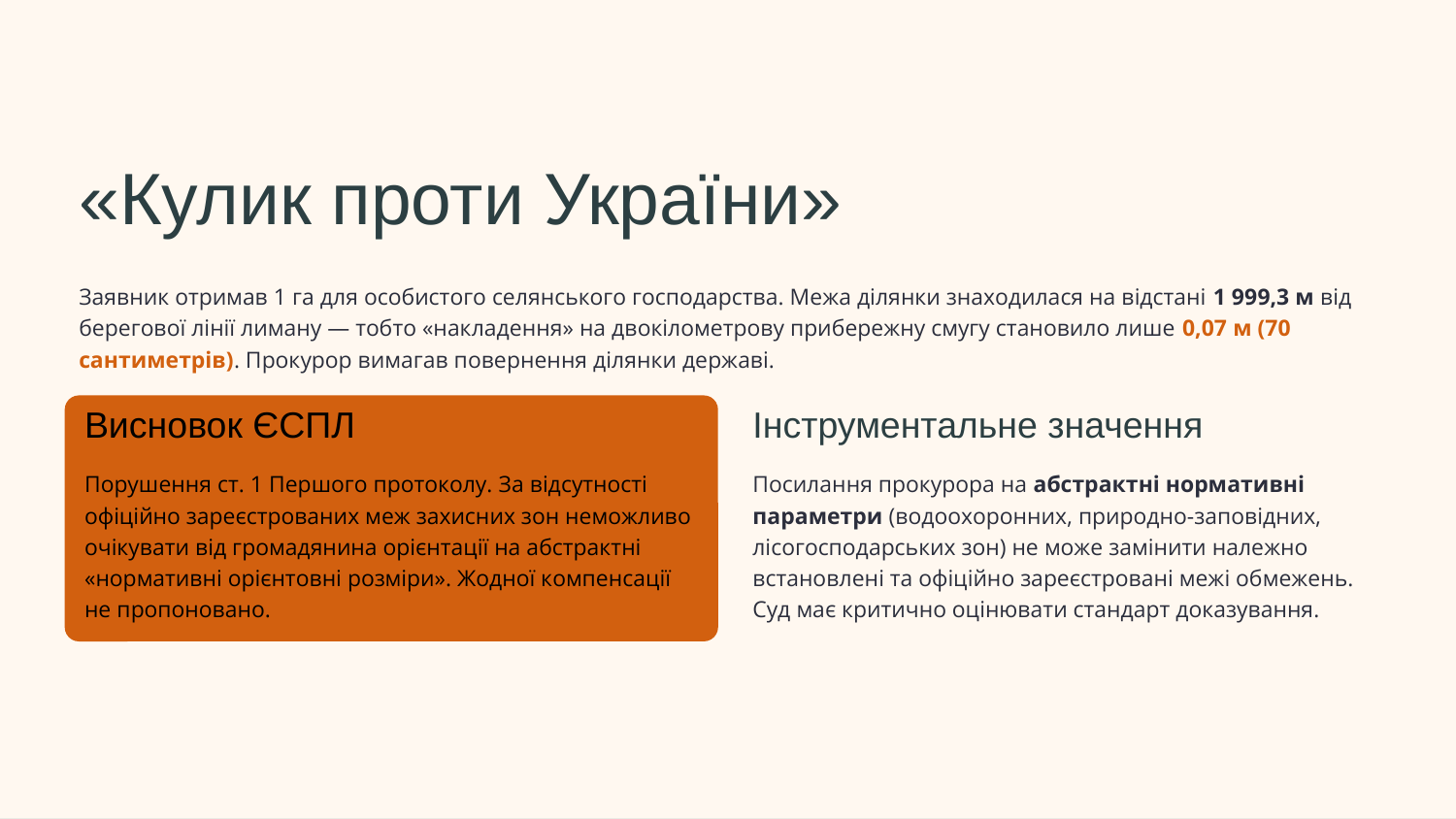

«Кулик проти України»
Заявник отримав 1 га для особистого селянського господарства. Межа ділянки знаходилася на відстані 1 999,3 м від берегової лінії лиману — тобто «накладення» на двокілометрову прибережну смугу становило лише 0,07 м (70 сантиметрів). Прокурор вимагав повернення ділянки державі.

Висновок ЄСПЛ
Інструментальне значення
Порушення ст. 1 Першого протоколу. За відсутності офіційно зареєстрованих меж захисних зон неможливо очікувати від громадянина орієнтації на абстрактні «нормативні орієнтовні розміри». Жодної компенсації не пропоновано.
Посилання прокурора на абстрактні нормативні параметри (водоохоронних, природно-заповідних, лісогосподарських зон) не може замінити належно встановлені та офіційно зареєстровані межі обмежень. Суд має критично оцінювати стандарт доказування.